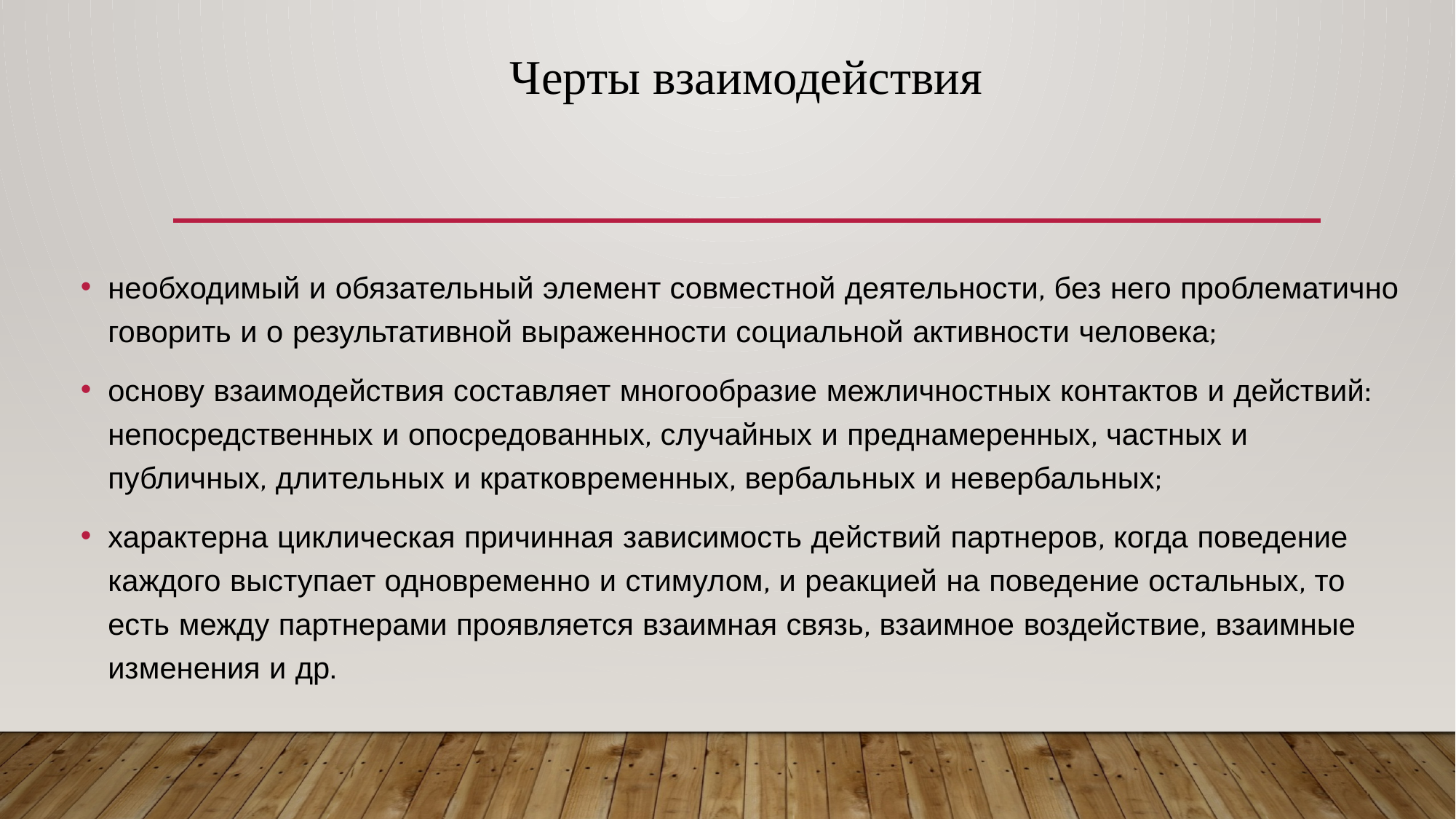

# Черты взаимодействия
необходимый и обязательный элемент совместной деятельности, без него проблематично говорить и о результативной выраженности социальной активности человека;
основу взаимодействия составляет многообразие межличностных контактов и действий: непосредственных и опосредованных, случайных и преднамеренных, частных и публичных, длительных и кратковременных, вербальных и невербальных;
характерна циклическая причинная зависимость действий партнеров, когда поведение каждого выступает одновременно и стимулом, и реакцией на поведение остальных, то есть между партнерами проявляется взаимная связь, взаимное воздействие, взаимные изменения и др.